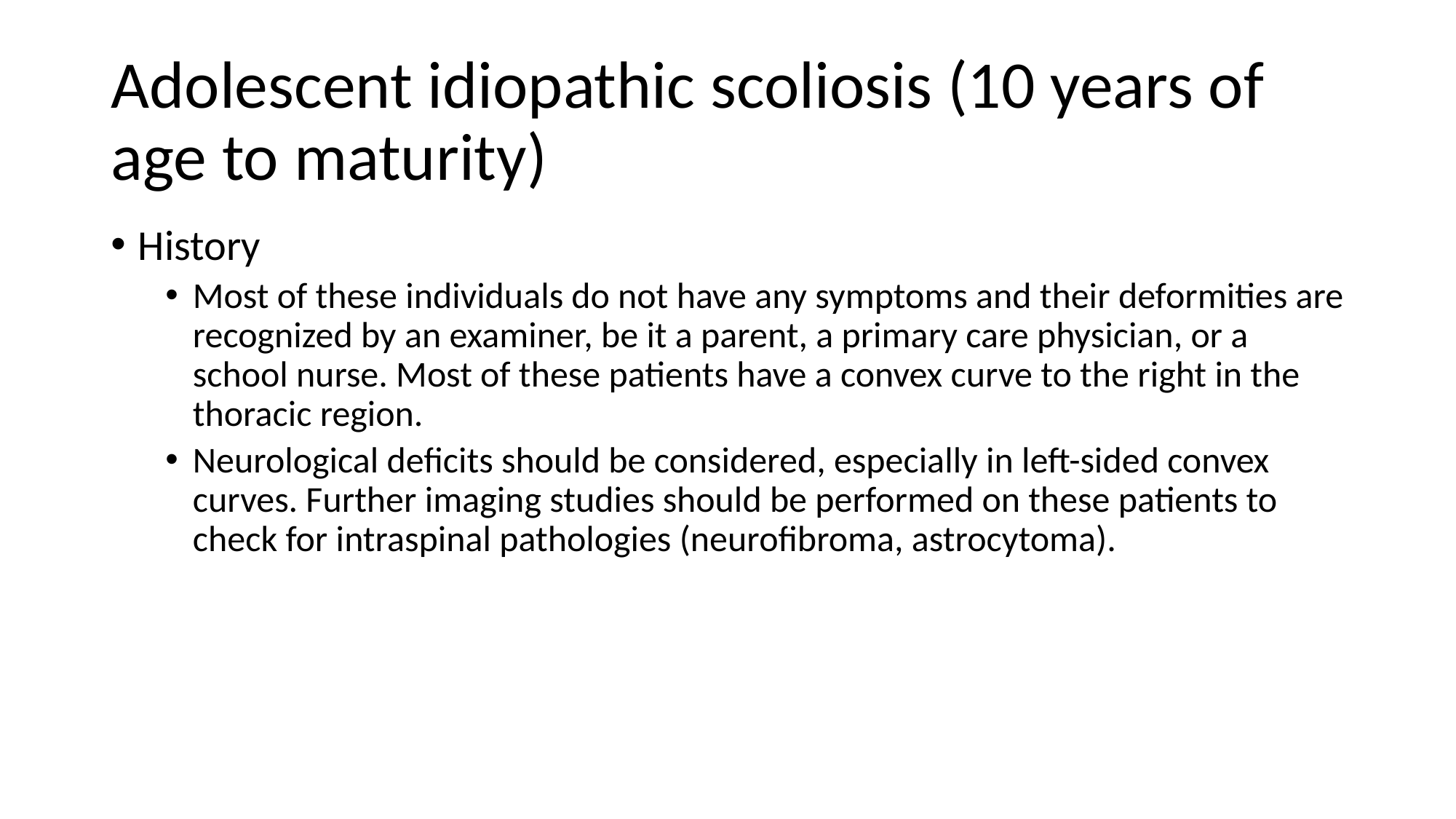

# Adolescent idiopathic scoliosis (10 years of age to maturity)
History
Most of these individuals do not have any symptoms and their deformities are recognized by an examiner, be it a parent, a primary care physician, or a school nurse. Most of these patients have a convex curve to the right in the thoracic region.
Neurological deficits should be considered, especially in left-sided convex curves. Further imaging studies should be performed on these patients to check for intraspinal pathologies (neurofibroma, astrocytoma).